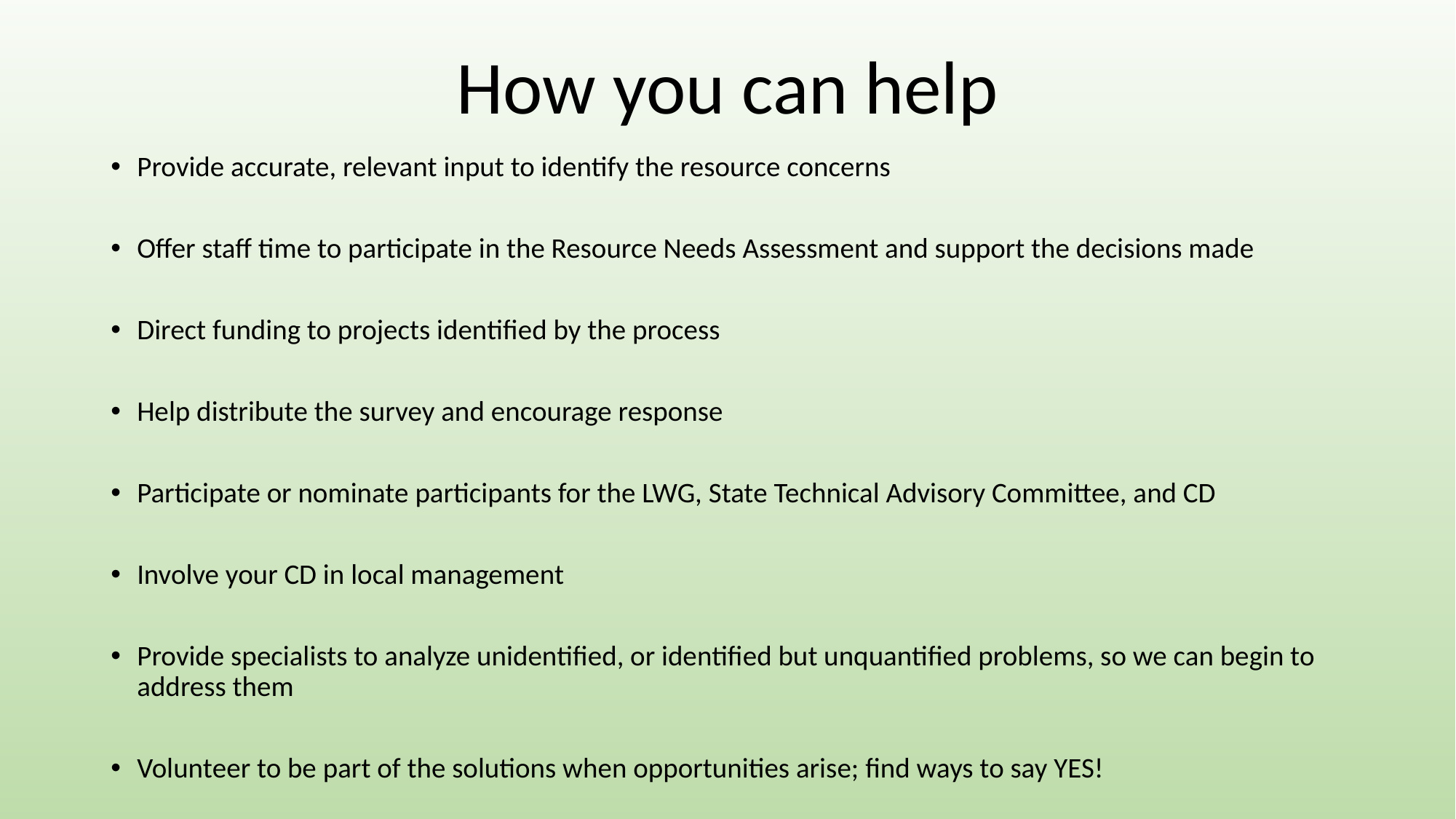

# How you can help
Provide accurate, relevant input to identify the resource concerns

Offer staff time to participate in the Resource Needs Assessment and support the decisions made

Direct funding to projects identified by the process

Help distribute the survey and encourage response

Participate or nominate participants for the LWG, State Technical Advisory Committee, and CD

Involve your CD in local management

Provide specialists to analyze unidentified, or identified but unquantified problems, so we can begin to address them

Volunteer to be part of the solutions when opportunities arise; find ways to say YES!